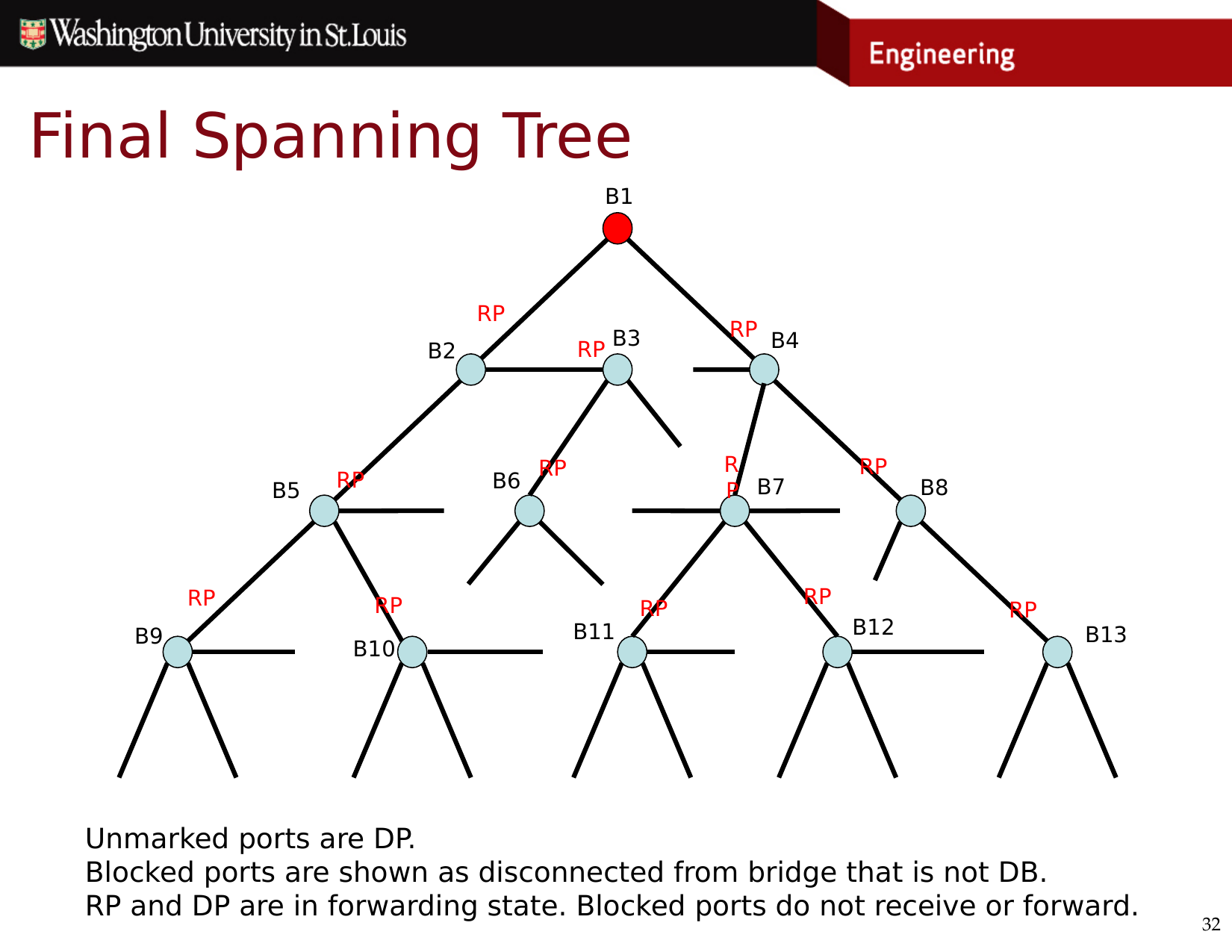

# Final Spanning Tree
B1

RP
RP
B3
B4
RP
B2

RP
RP
RP
RP
B6
B7
B8
B5

RP
RP
RP
RP
RP
B12
B11
B13
B9
B10

Unmarked ports are DP.
Blocked ports are shown as disconnected from bridge that is not DB.
RP and DP are in forwarding state. Blocked ports do not receive or forward.
32